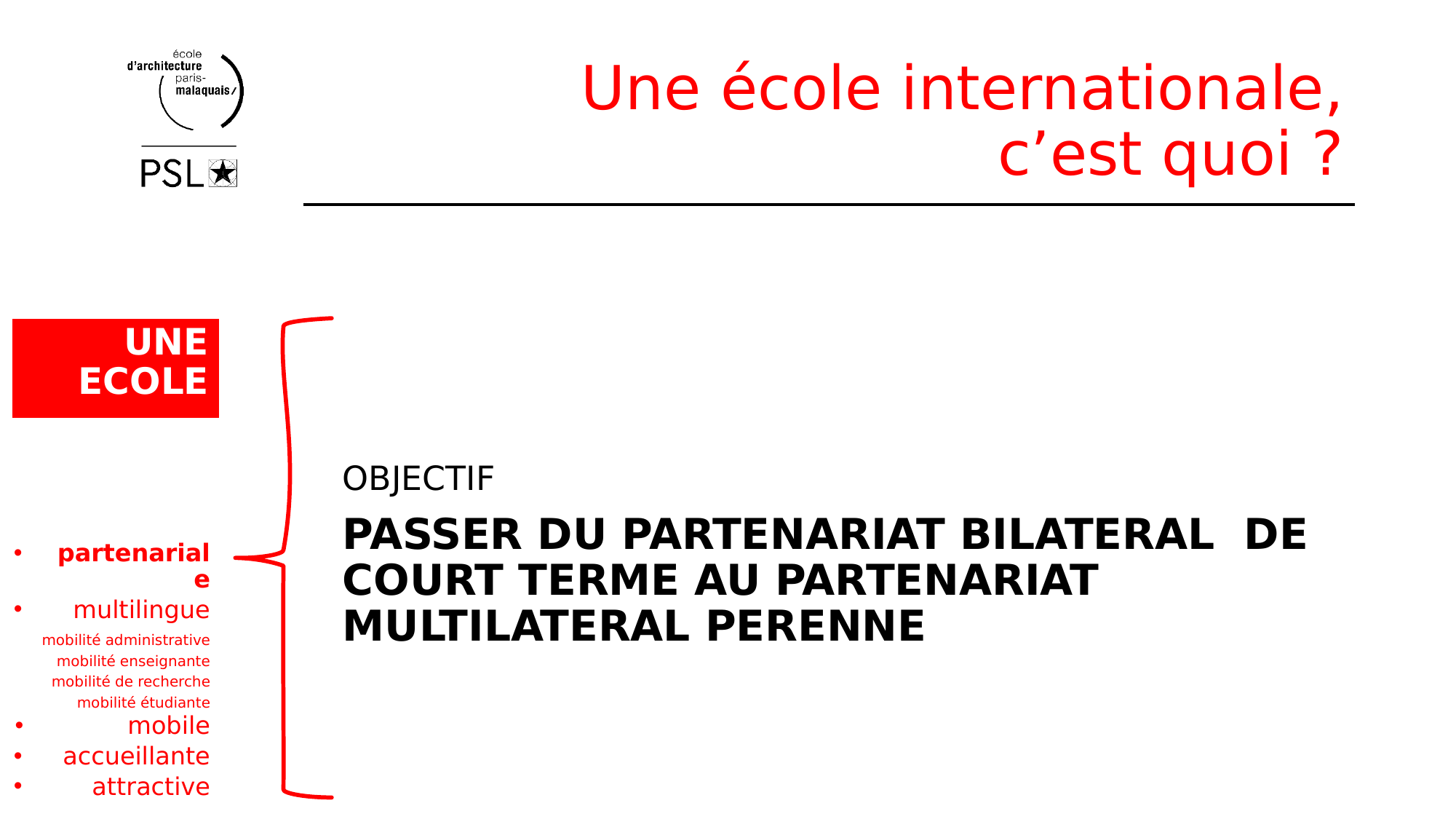

# Une école internationale, c’est quoi ?
OBJECTIF
PASSER DU PARTENARIAT BILATERAL  DE COURT TERME AU PARTENARIAT MULTILATERAL PERENNE
UNE
ECOLE

partenariale
multilingue
mobilité administrative
mobilité enseignante
mobilité de recherche
mobilité étudiante
mobile
accueillante
attractive